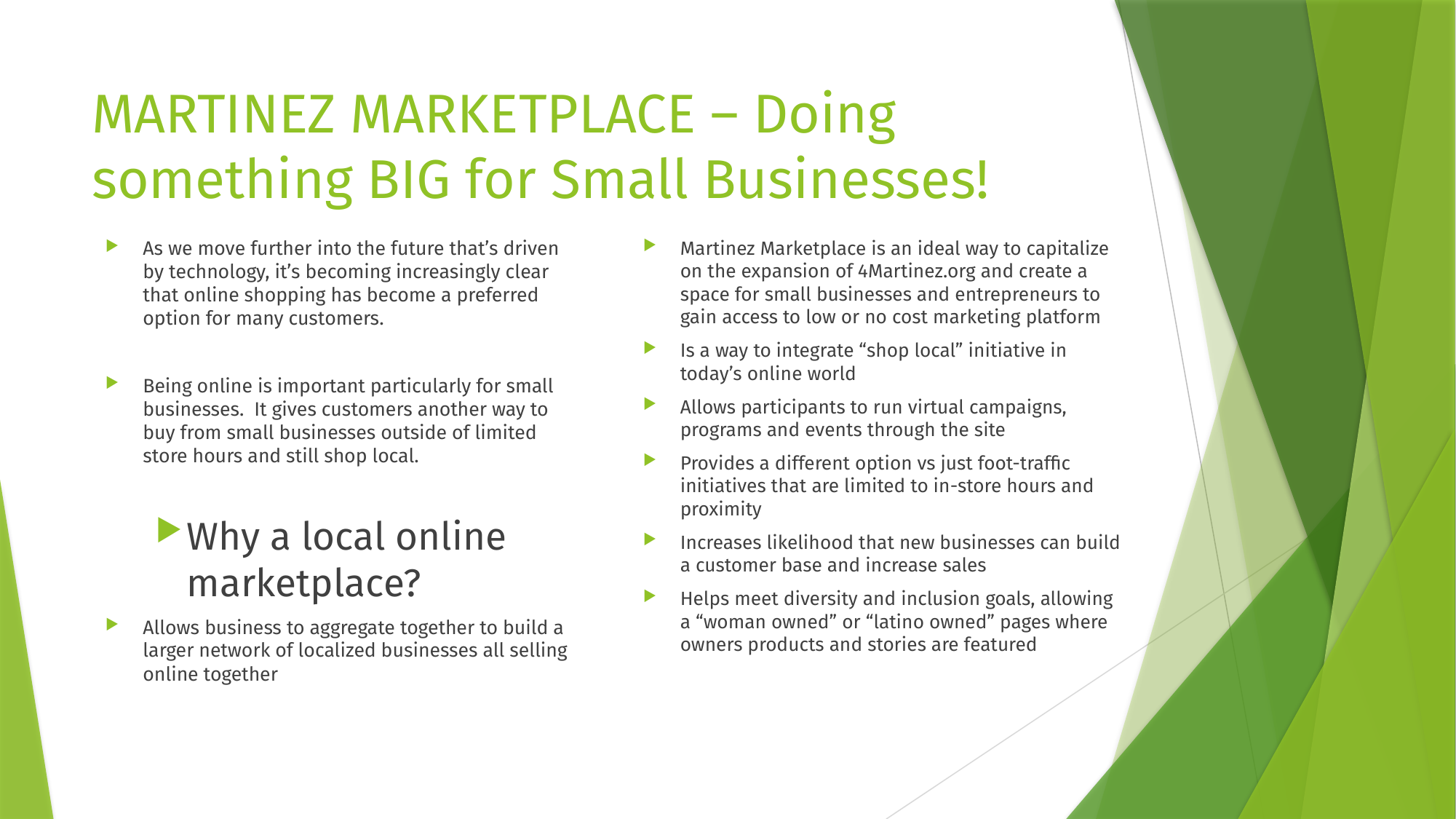

# MARTINEZ MARKETPLACE – Doing something BIG for Small Businesses!
As we move further into the future that’s driven by technology, it’s becoming increasingly clear that online shopping has become a preferred option for many customers.

Being online is important particularly for small businesses.  It gives customers another way to buy from small businesses outside of limited store hours and still shop local.

Why a local online marketplace?
Allows business to aggregate together to build a larger network of localized businesses all selling online together

Martinez Marketplace is an ideal way to capitalize on the expansion of 4Martinez.org and create a space for small businesses and entrepreneurs to gain access to low or no cost marketing platform
Is a way to integrate “shop local” initiative in today’s online world
Allows participants to run virtual campaigns, programs and events through the site
Provides a different option vs just foot-traffic initiatives that are limited to in-store hours and proximity
Increases likelihood that new businesses can build a customer base and increase sales
Helps meet diversity and inclusion goals, allowing a “woman owned” or “latino owned” pages where owners products and stories are featured